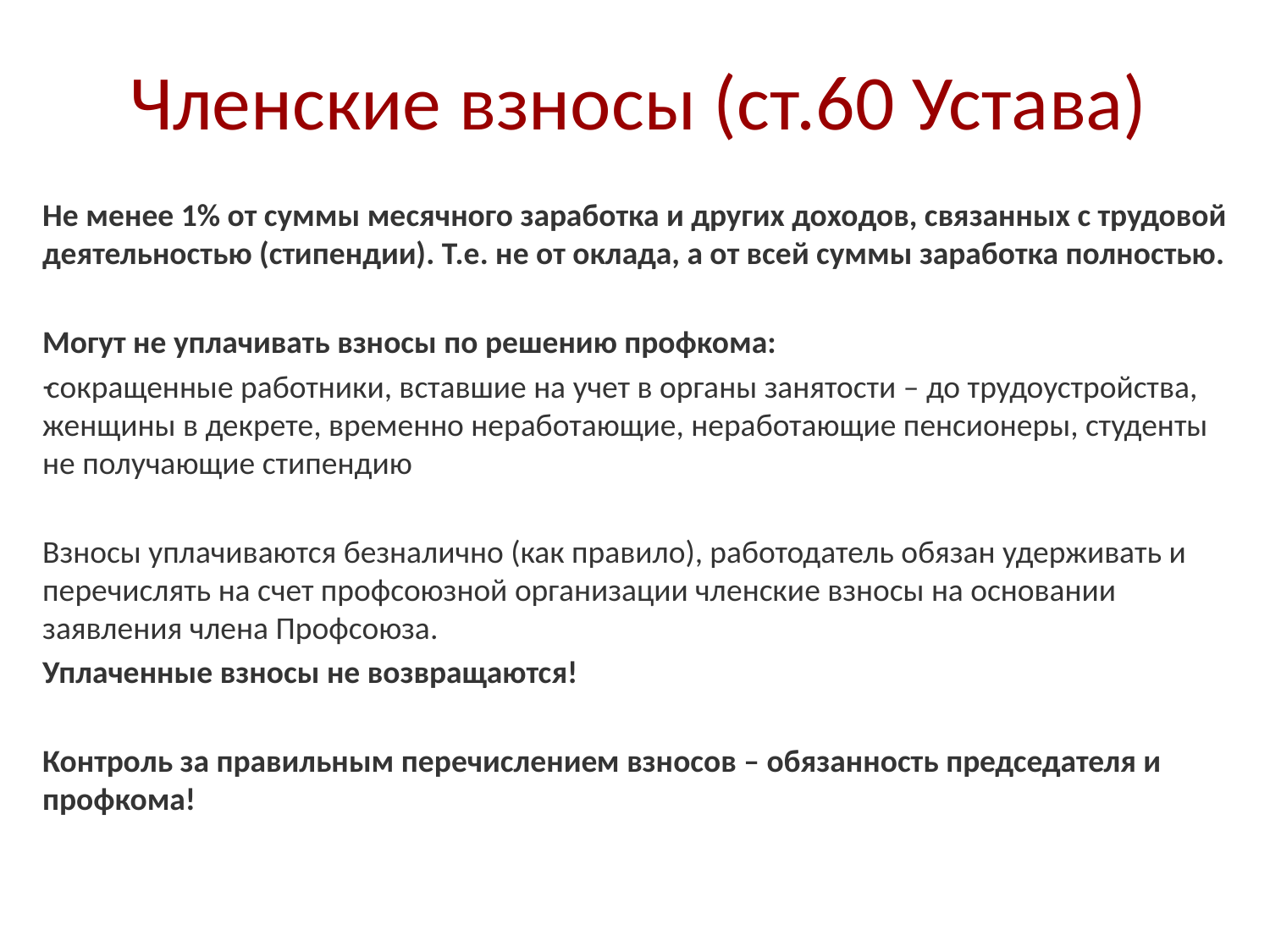

# Членские взносы (ст.60 Устава)
Не менее 1% от суммы месячного заработка и других доходов, связанных с трудовой деятельностью (стипендии). Т.е. не от оклада, а от всей суммы заработка полностью.

Могут не уплачивать взносы по решению профкома:
сокращенные работники, вставшие на учет в органы занятости – до трудоустройства, женщины в декрете, временно неработающие, неработающие пенсионеры, студенты не получающие стипендию

Взносы уплачиваются безналично (как правило), работодатель обязан удерживать и перечислять на счет профсоюзной организации членские взносы на основании заявления члена Профсоюза.
Уплаченные взносы не возвращаются!

Контроль за правильным перечислением взносов – обязанность председателя и профкома!